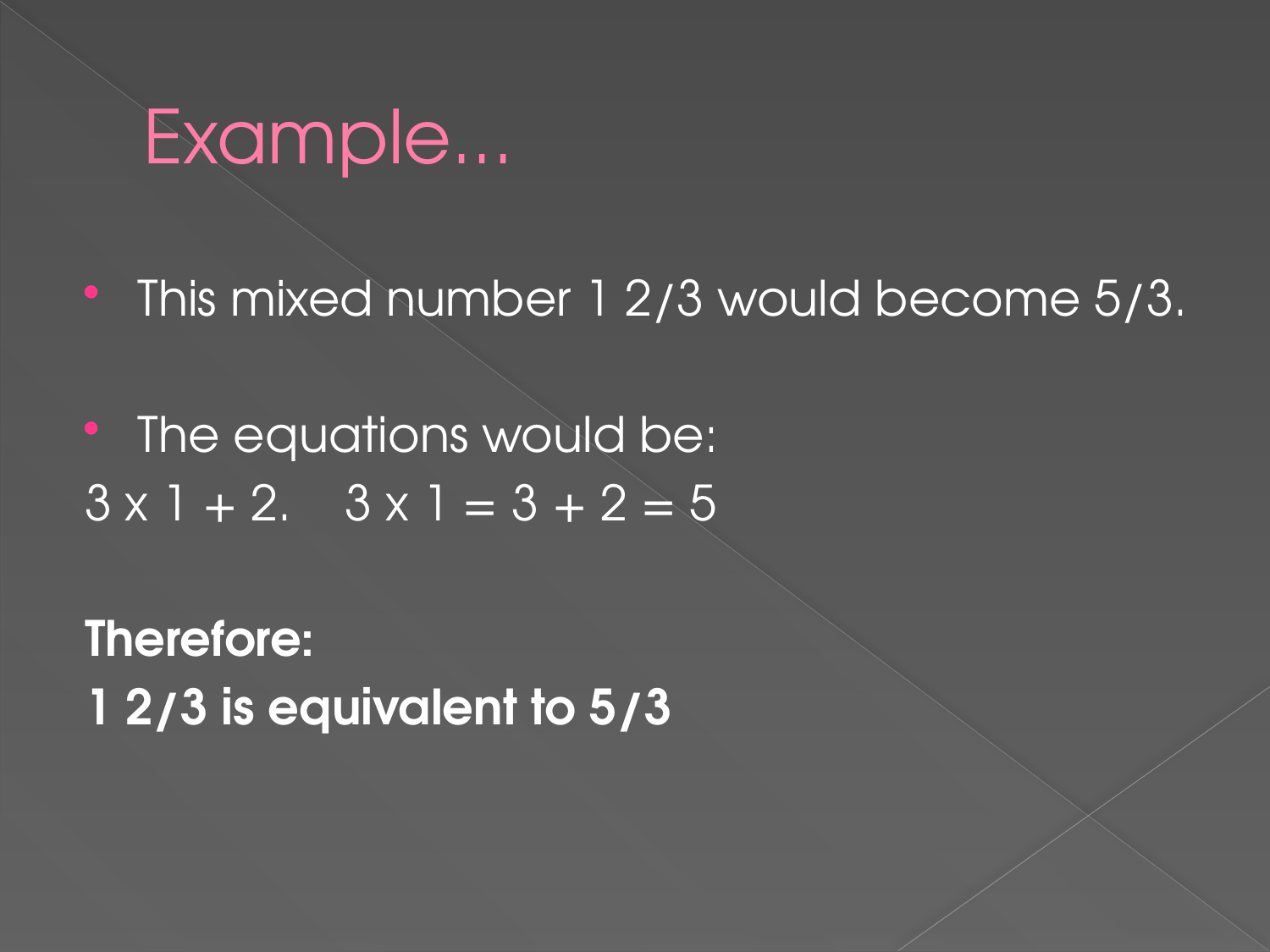

# Example...
This mixed number 1 2/3 would become 5/3.

The equations would be:
3 x 1 + 2.    3 x 1 = 3 + 2 = 5

Therefore:
1 2/3 is equivalent to 5/3